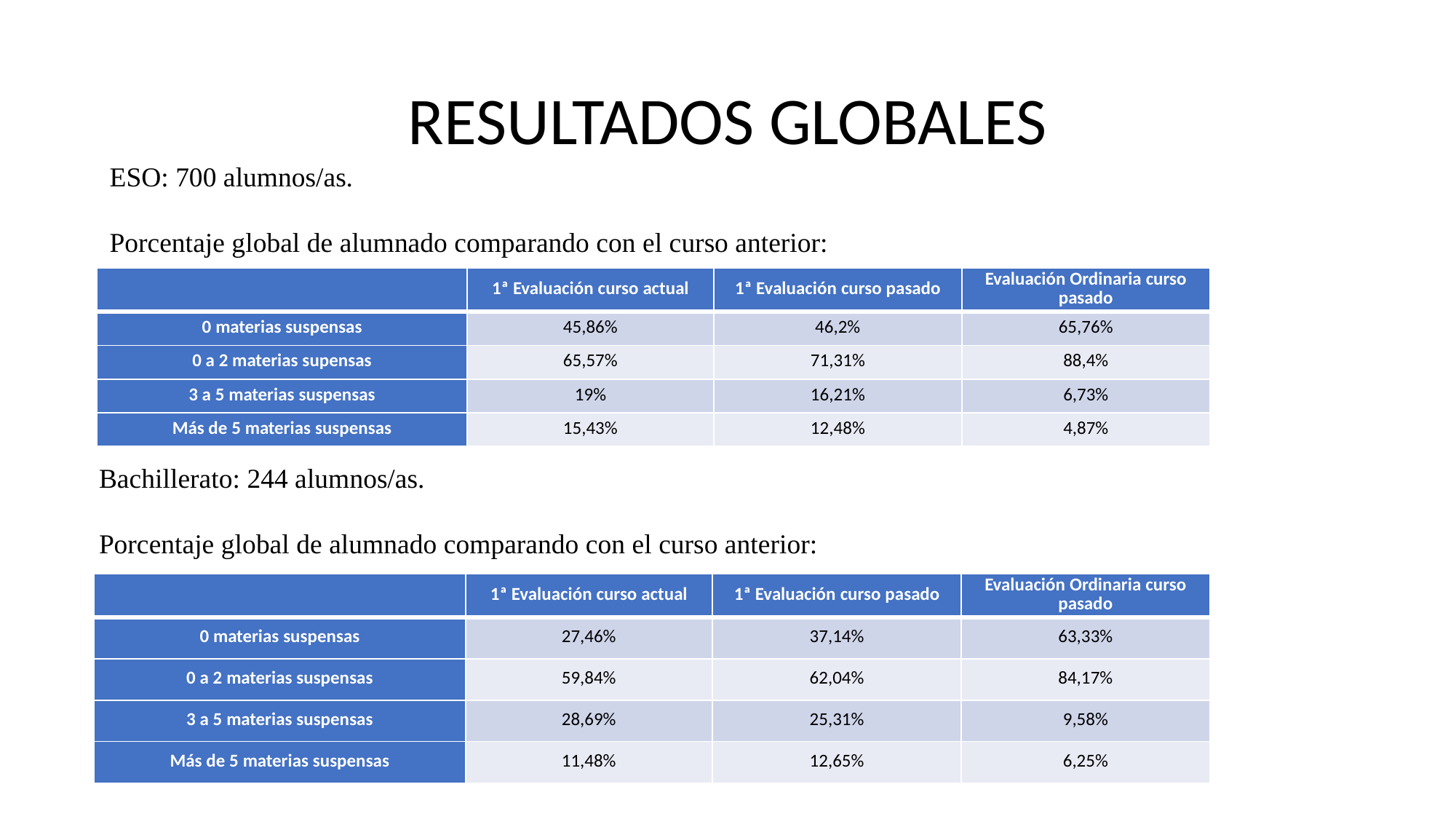

# RESULTADOS GLOBALES
ESO: 700 alumnos/as.

Porcentaje global de alumnado comparando con el curso anterior:
|  | 1ª Evaluación curso actual | 1ª Evaluación curso pasado | Evaluación Ordinaria curso pasado |
| --- | --- | --- | --- |
| 0 materias suspensas | 45,86% | 46,2% | 65,76% |
| 0 a 2 materias supensas | 65,57% | 71,31% | 88,4% |
| 3 a 5 materias suspensas | 19% | 16,21% | 6,73% |
| Más de 5 materias suspensas | 15,43% | 12,48% | 4,87% |
Bachillerato: 244 alumnos/as.

Porcentaje global de alumnado comparando con el curso anterior:
|  | 1ª Evaluación curso actual | 1ª Evaluación curso pasado | Evaluación Ordinaria curso pasado |
| --- | --- | --- | --- |
| 0 materias suspensas | 27,46% | 37,14% | 63,33% |
| 0 a 2 materias suspensas | 59,84% | 62,04% | 84,17% |
| 3 a 5 materias suspensas | 28,69% | 25,31% | 9,58% |
| Más de 5 materias suspensas | 11,48% | 12,65% | 6,25% |